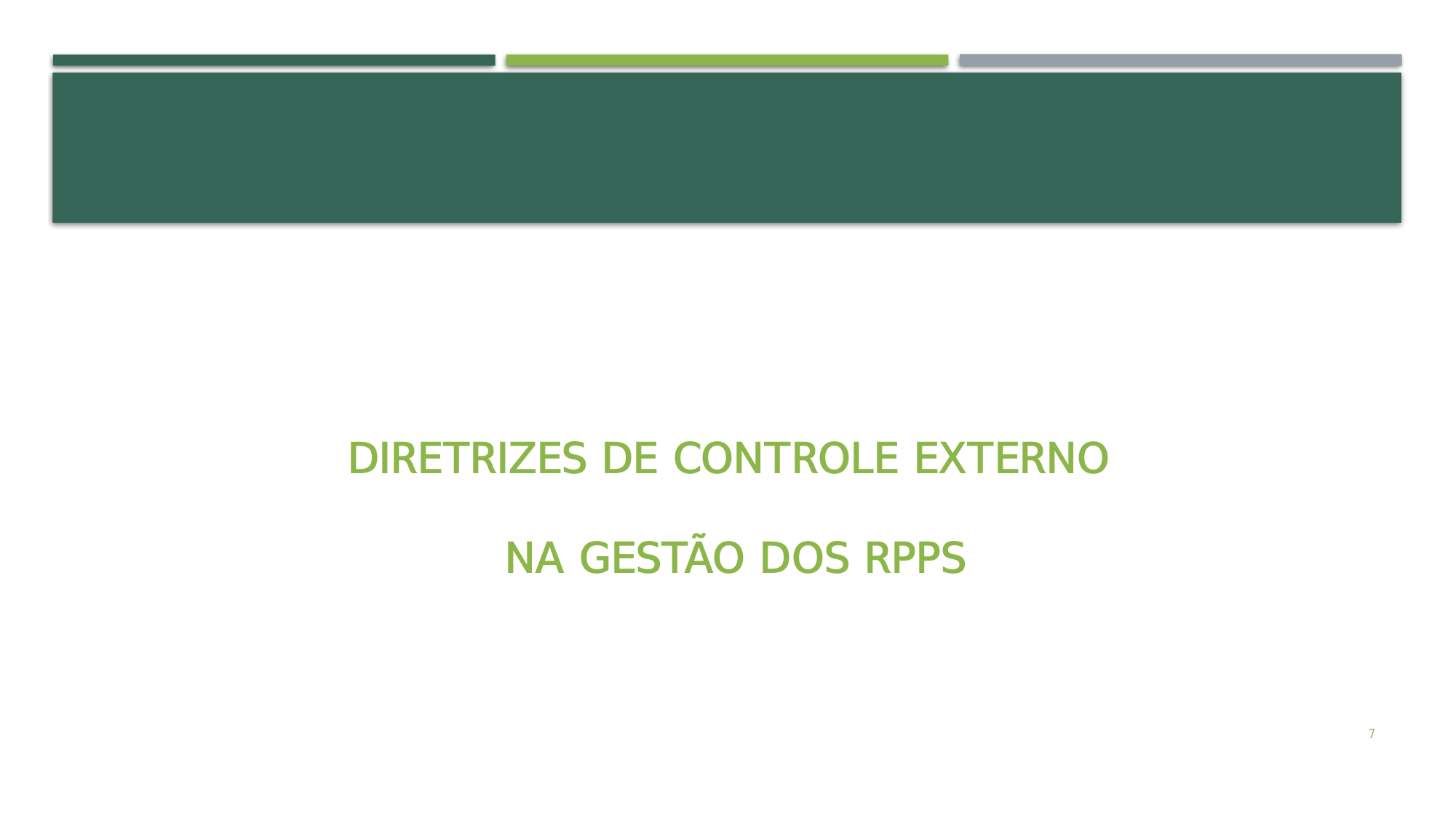

#
DIRETRIZES DE CONTROLE EXTERNO
NA GESTÃO DOS RPPS
7